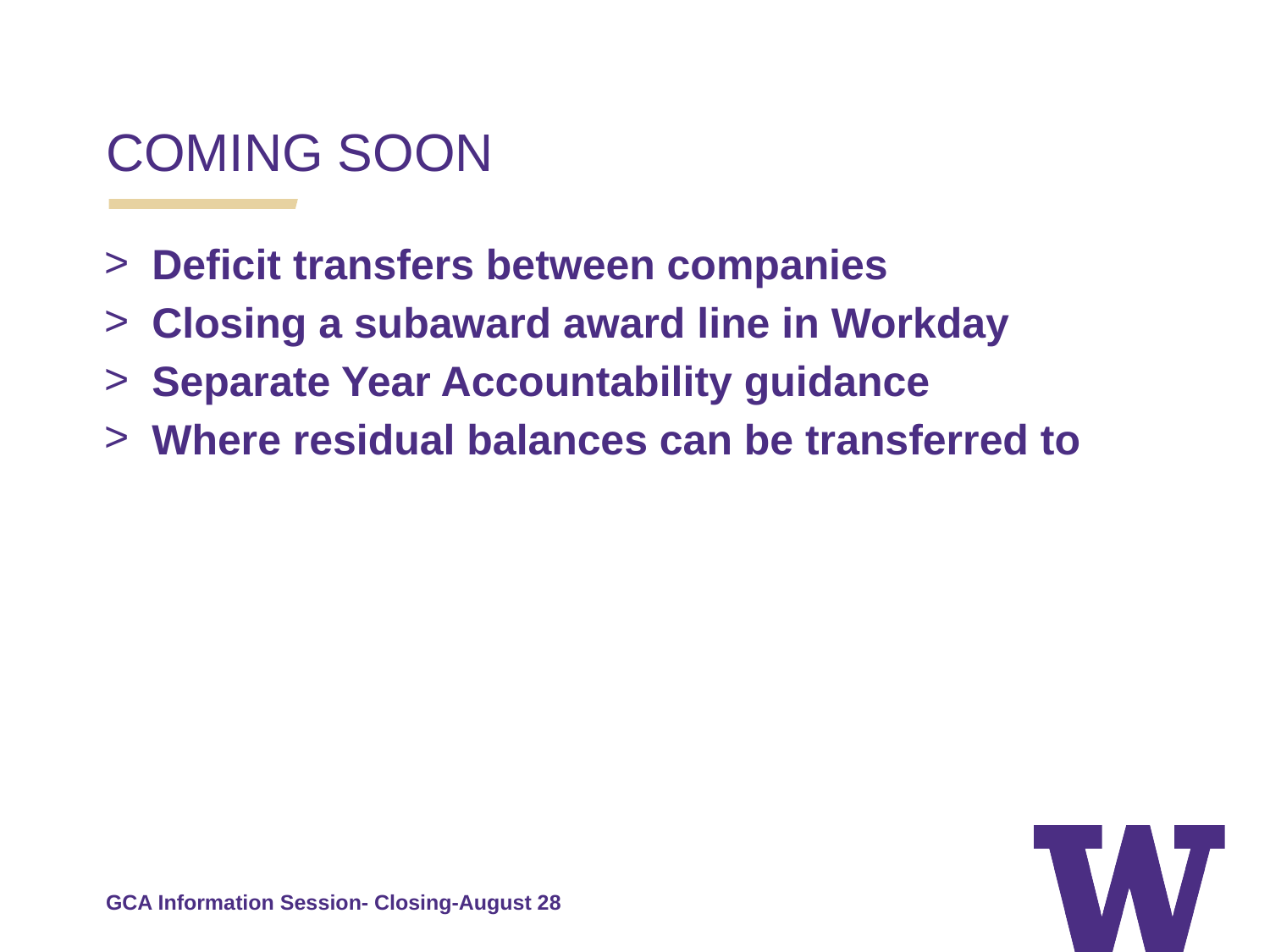

COMING SOON
Deficit transfers between companies
Closing a subaward award line in Workday
Separate Year Accountability guidance
Where residual balances can be transferred to

GCA Information Session- Closing-August 28